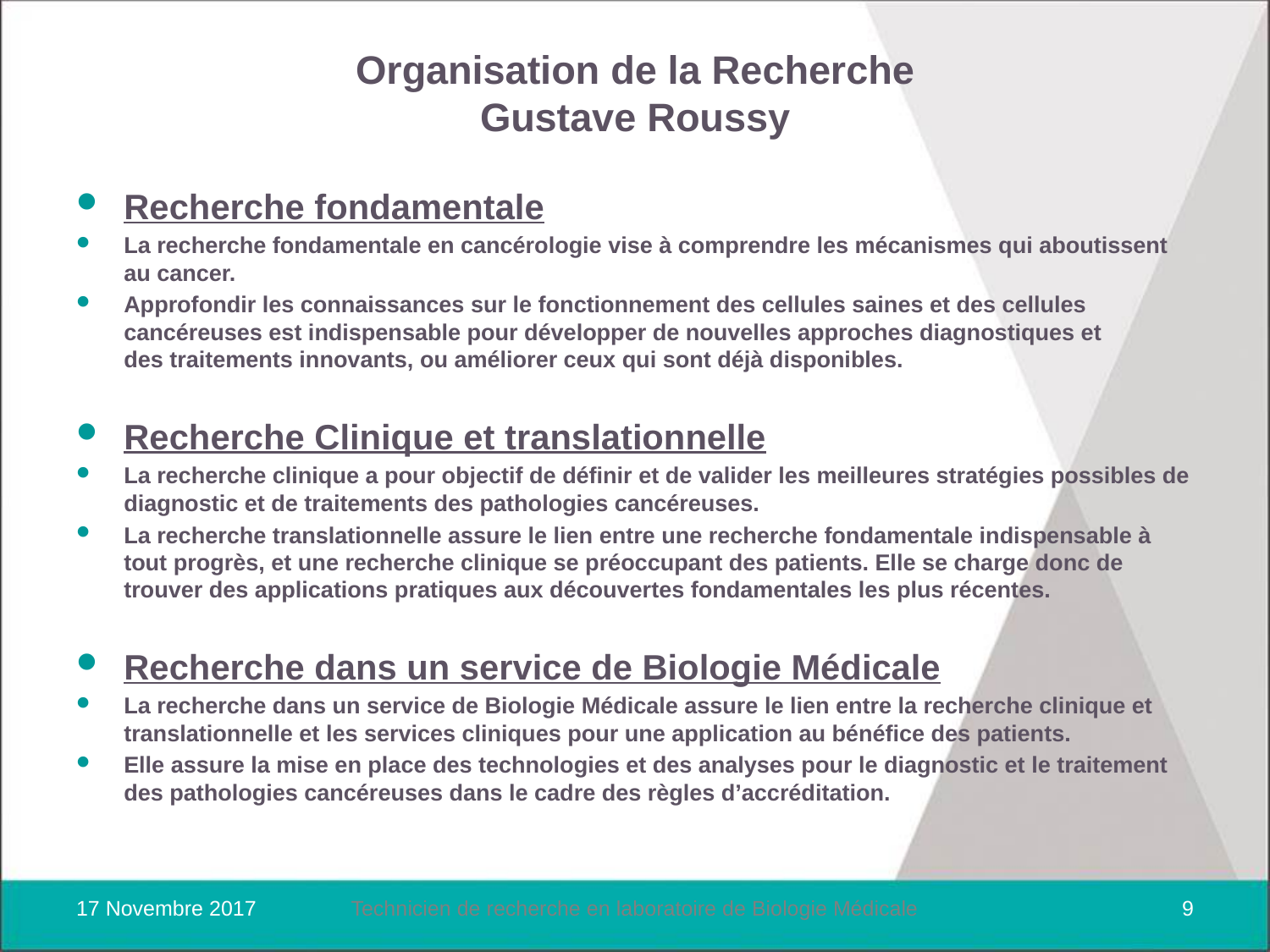

# Organisation de la Recherche Gustave Roussy
Recherche fondamentale
La recherche fondamentale en cancérologie vise à comprendre les mécanismes qui aboutissent au cancer.
Approfondir les connaissances sur le fonctionnement des cellules saines et des cellules cancéreuses est indispensable pour développer de nouvelles approches diagnostiques et des traitements innovants, ou améliorer ceux qui sont déjà disponibles.

Recherche Clinique et translationnelle
La recherche clinique a pour objectif de définir et de valider les meilleures stratégies possibles de diagnostic et de traitements des pathologies cancéreuses.
La recherche translationnelle assure le lien entre une recherche fondamentale indispensable à tout progrès, et une recherche clinique se préoccupant des patients. Elle se charge donc de trouver des applications pratiques aux découvertes fondamentales les plus récentes.

Recherche dans un service de Biologie Médicale
La recherche dans un service de Biologie Médicale assure le lien entre la recherche clinique et translationnelle et les services cliniques pour une application au bénéfice des patients.
Elle assure la mise en place des technologies et des analyses pour le diagnostic et le traitement des pathologies cancéreuses dans le cadre des règles d’accréditation.

17 Novembre 2017
Technicien de recherche en laboratoire de Biologie Médicale
9